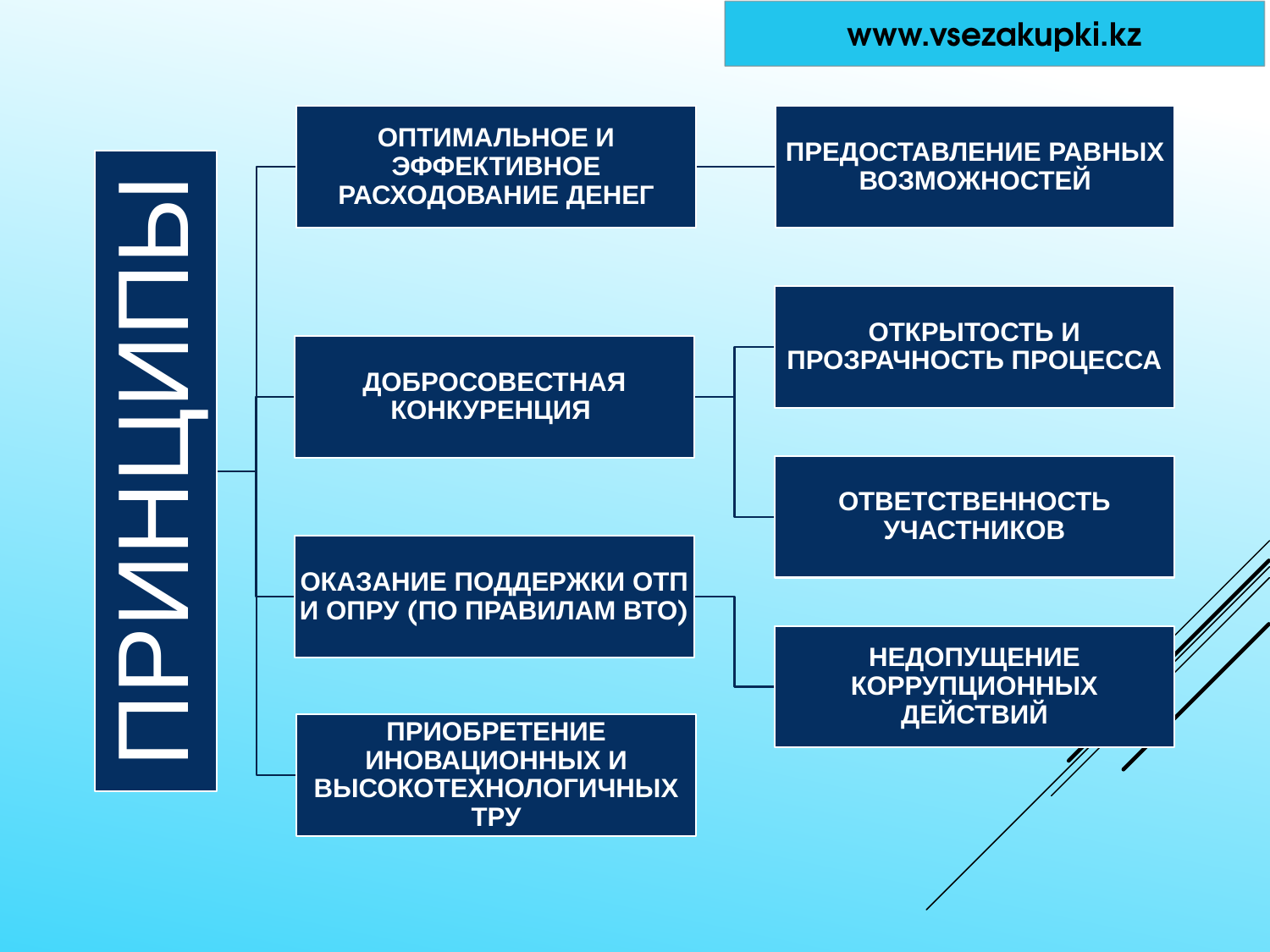

www.vsezakupki.kz

ПРИНЦИПЫ
ОПТИМАЛЬНОЕ И ЭФФЕКТИВНОЕ РАСХОДОВАНИЕ ДЕНЕГ
ПРЕДОСТАВЛЕНИЕ РАВНЫХ ВОЗМОЖНОСТЕЙ
ДОБРОСОВЕСТНАЯ КОНКУРЕНЦИЯ
ОТКРЫТОСТЬ И ПРОЗРАЧНОСТЬ ПРОЦЕССА
ОТВЕТСТВЕННОСТЬ УЧАСТНИКОВ
ОКАЗАНИЕ ПОДДЕРЖКИ ОТП И ОПРУ (ПО ПРАВИЛАМ ВТО)
НЕДОПУЩЕНИЕ КОРРУПЦИОННЫХ ДЕЙСТВИЙ
ПРИОБРЕТЕНИЕ ИНОВАЦИОННЫХ И ВЫСОКОТЕХНОЛОГИЧНЫХ ТРУ